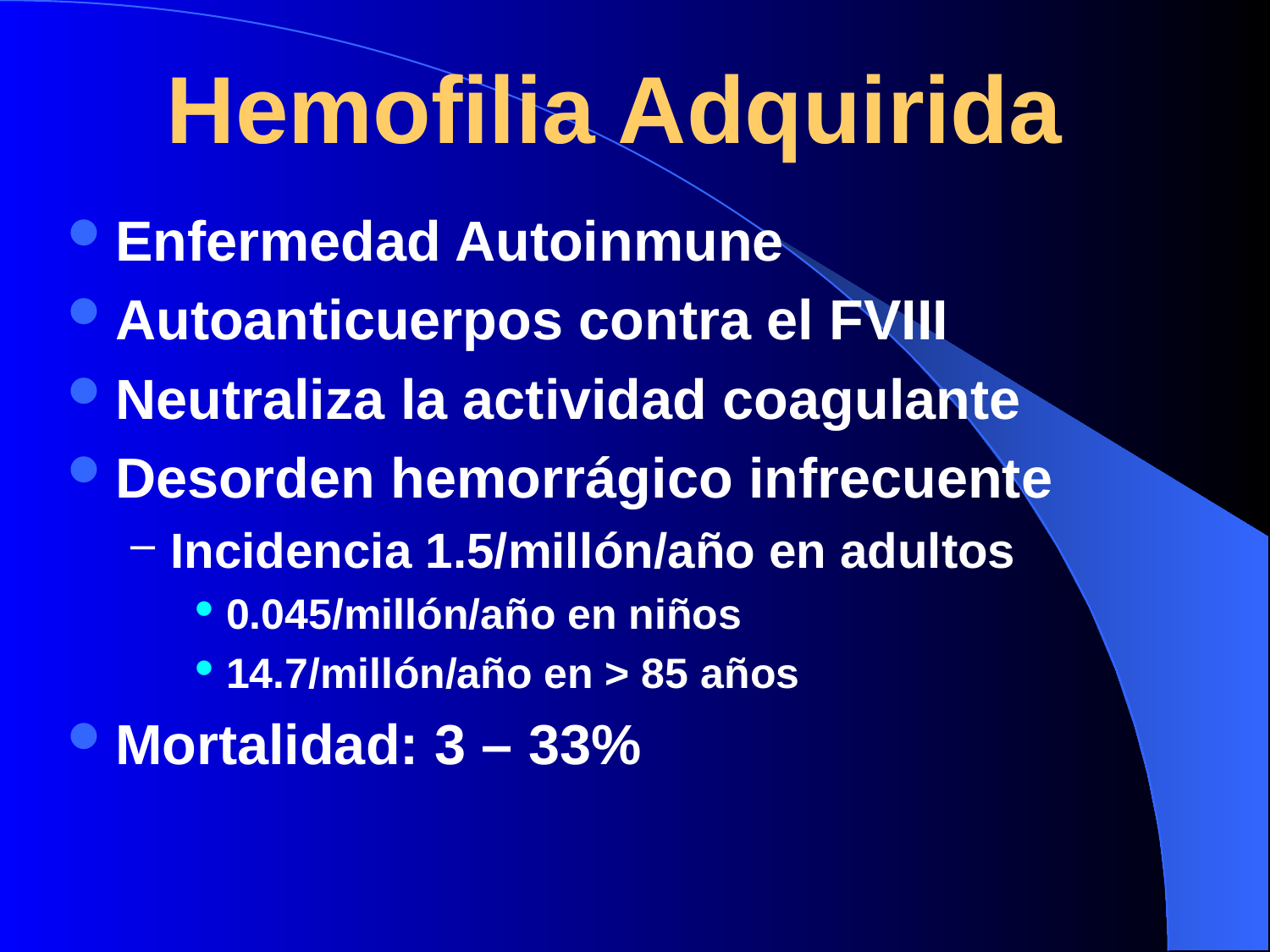

# Hemofilia Adquirida
Enfermedad Autoinmune
Autoanticuerpos contra el FVIII
Neutraliza la actividad coagulante
Desorden hemorrágico infrecuente
Incidencia 1.5/millón/año en adultos
0.045/millón/año en niños
14.7/millón/año en > 85 años
Mortalidad: 3 – 33%